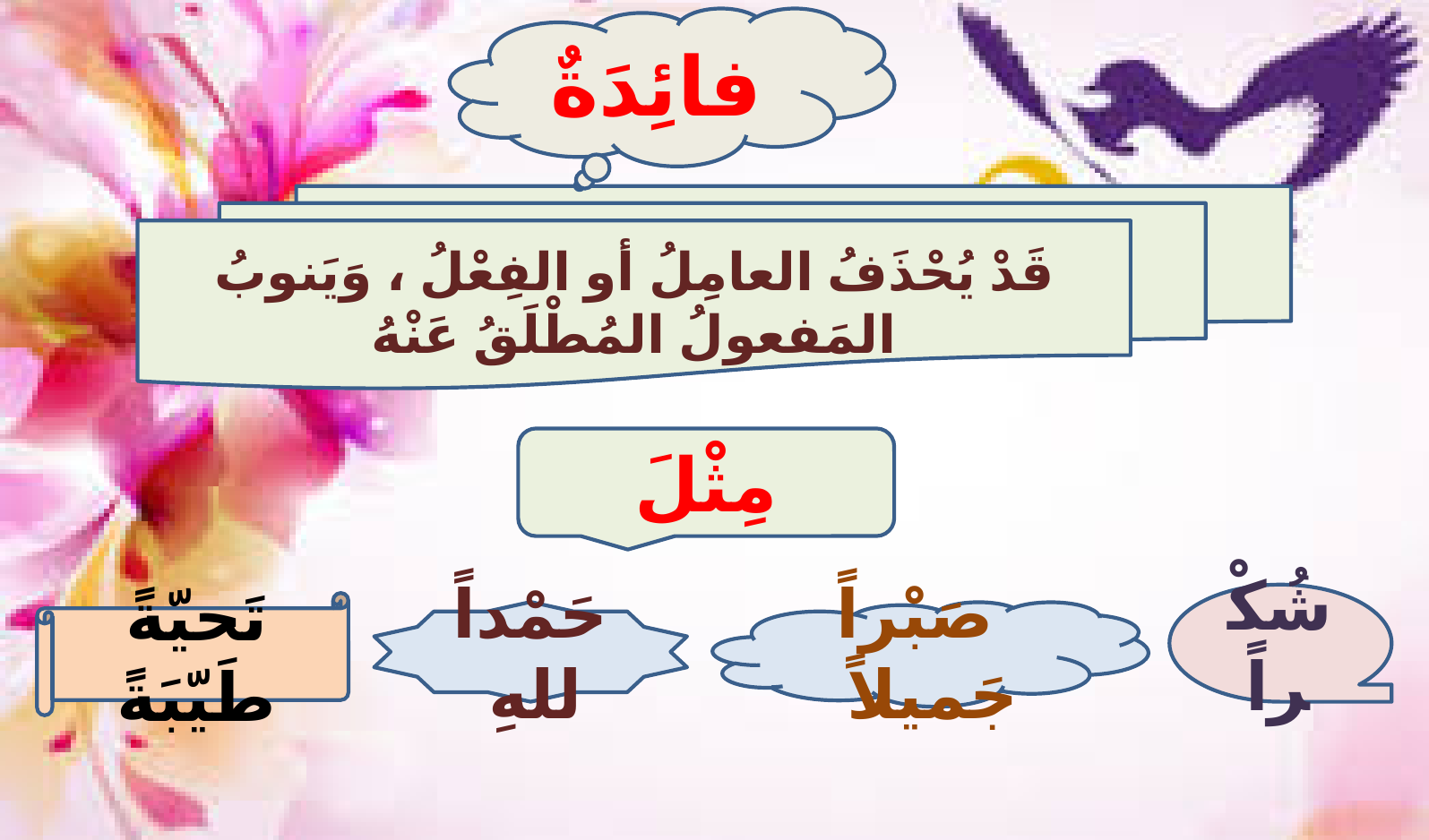

فائِدَةٌ
قَدْ يُحْذَفُ العامِلُ أو الفِعْلُ ، وَيَنوبُ المَفعولُ المُطْلَقُ عَنْهُ
مِثْلَ
شُكْراً
تَحيّةً طَيّبَةً
حَمْداً للهِ
صَبْراً جَميلاً